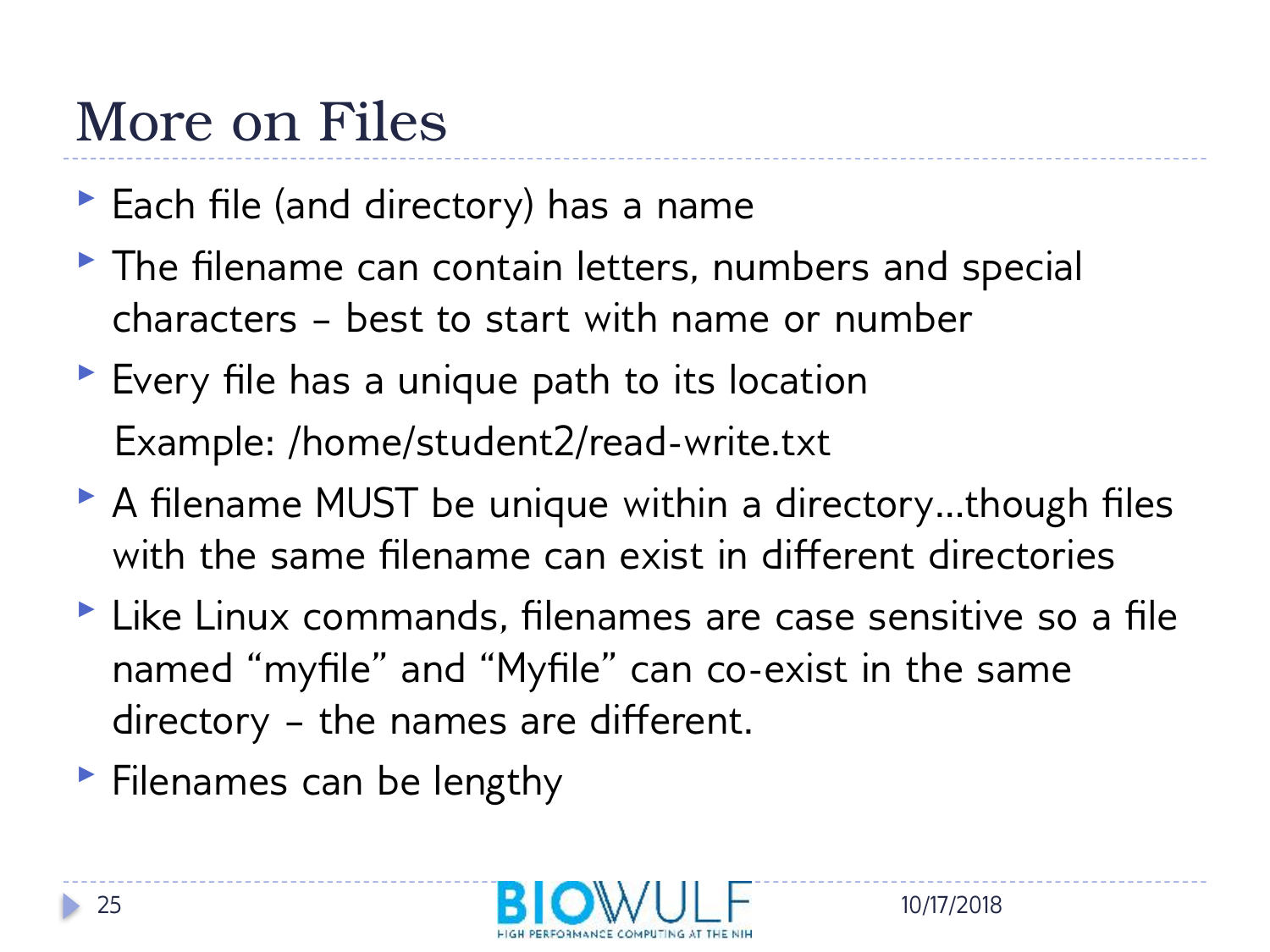

# More on Files
Each file (and directory) has a name
The filename can contain letters, numbers and special characters – best to start with name or number
Every file has a unique path to its location
   Example: /home/student2/read-write.txt
A filename MUST be unique within a directory…though files with the same filename can exist in different directories
Like Linux commands, filenames are case sensitive so a file named “myfile” and “Myfile” can co-exist in the same directory – the names are different.
Filenames can be lengthy

25
10/17/2018